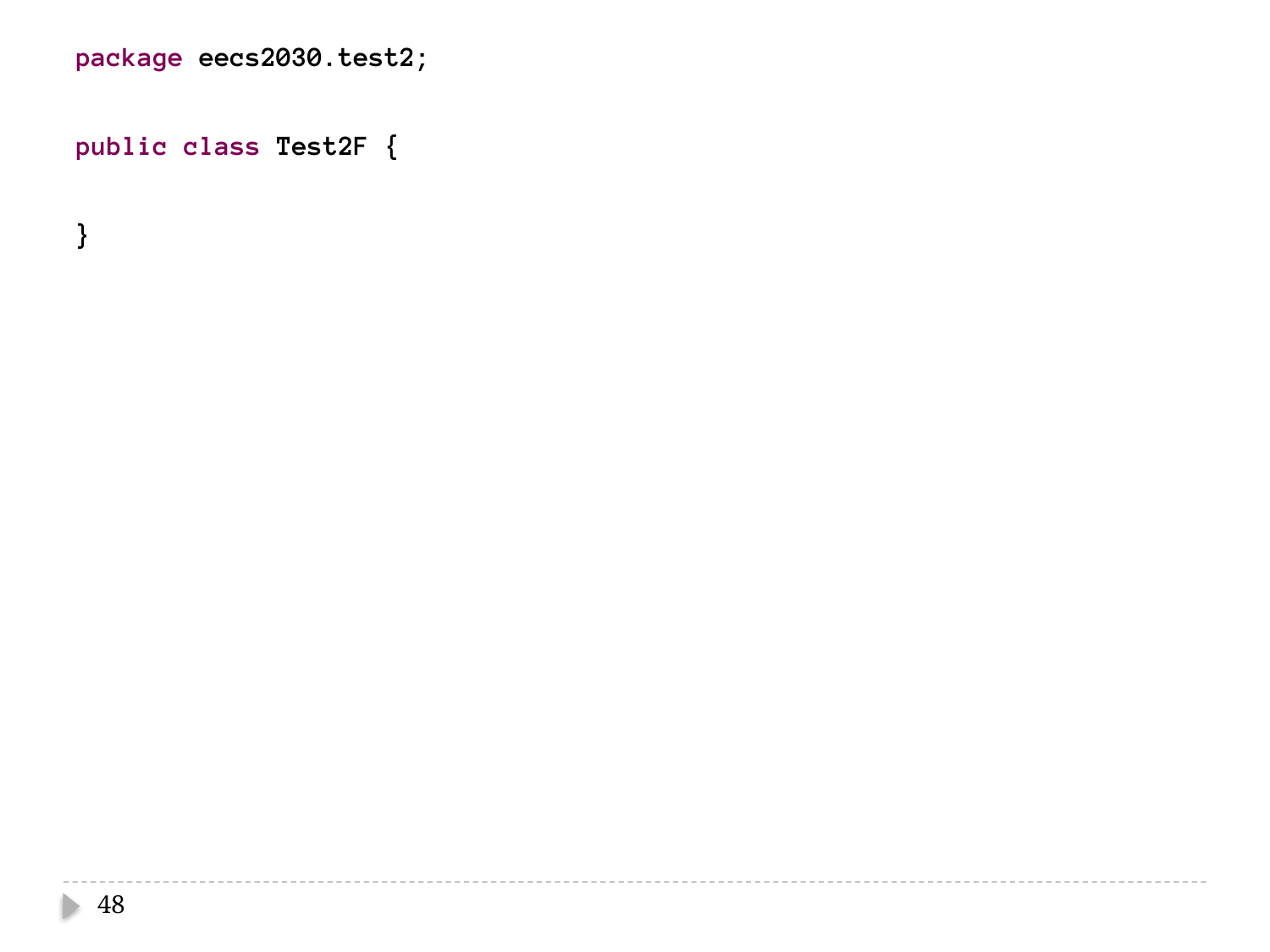

package eecs2030.test2;

public class Test2F {

}

48